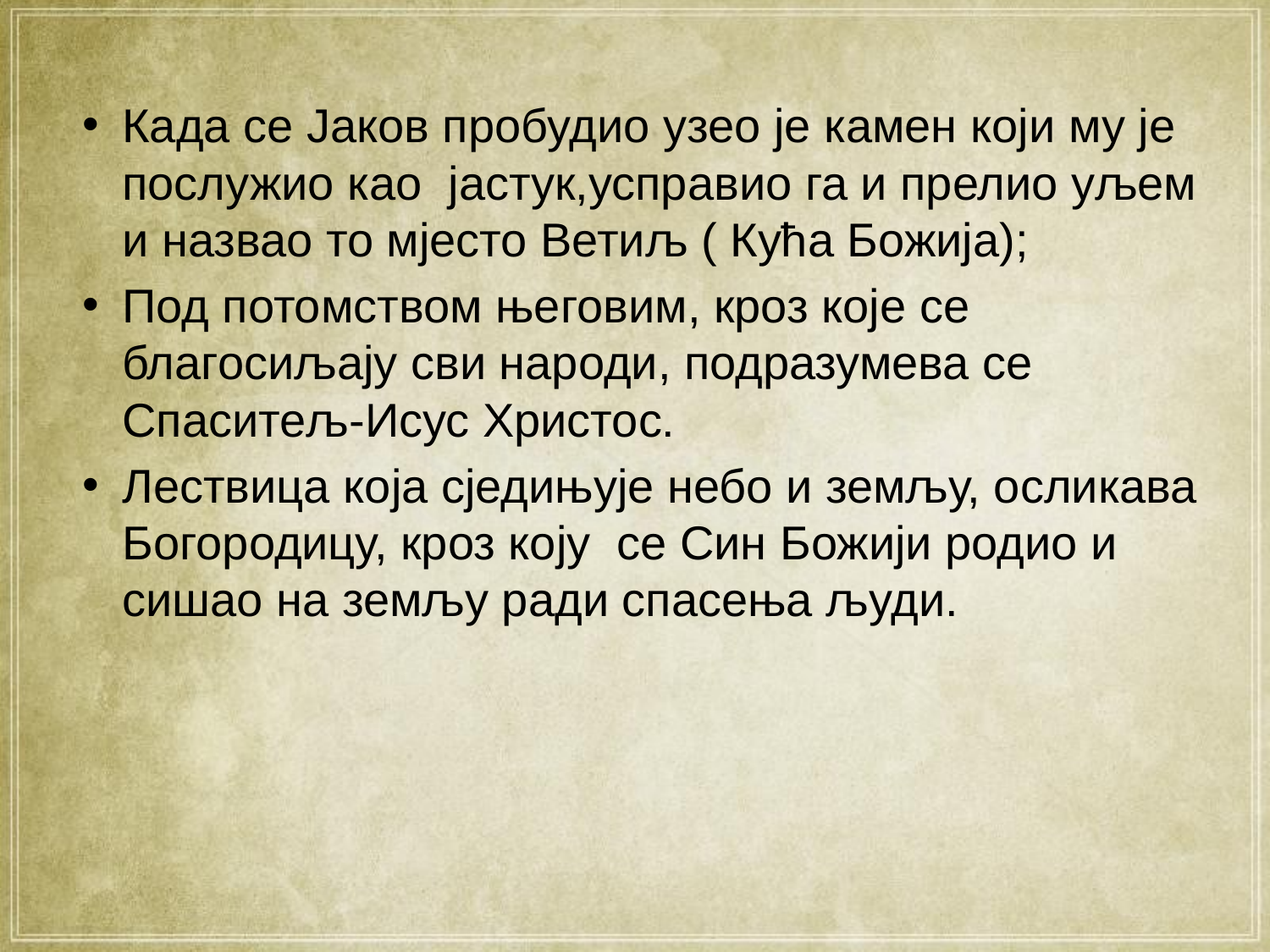

Када се Јаков пробудио узео је камен који му је послужио као  јастук,усправио га и прелио уљем и назвао то мјесто Ветиљ ( Кућа Божија);
Под потомством његовим, кроз које се благосиљају сви народи, подразумева се Спаситељ-Исус Христос.
Лествица која сједињује небо и земљу, осликава Богородицу, кроз коју  се Син Божији родио и сишао на земљу ради спасења људи.